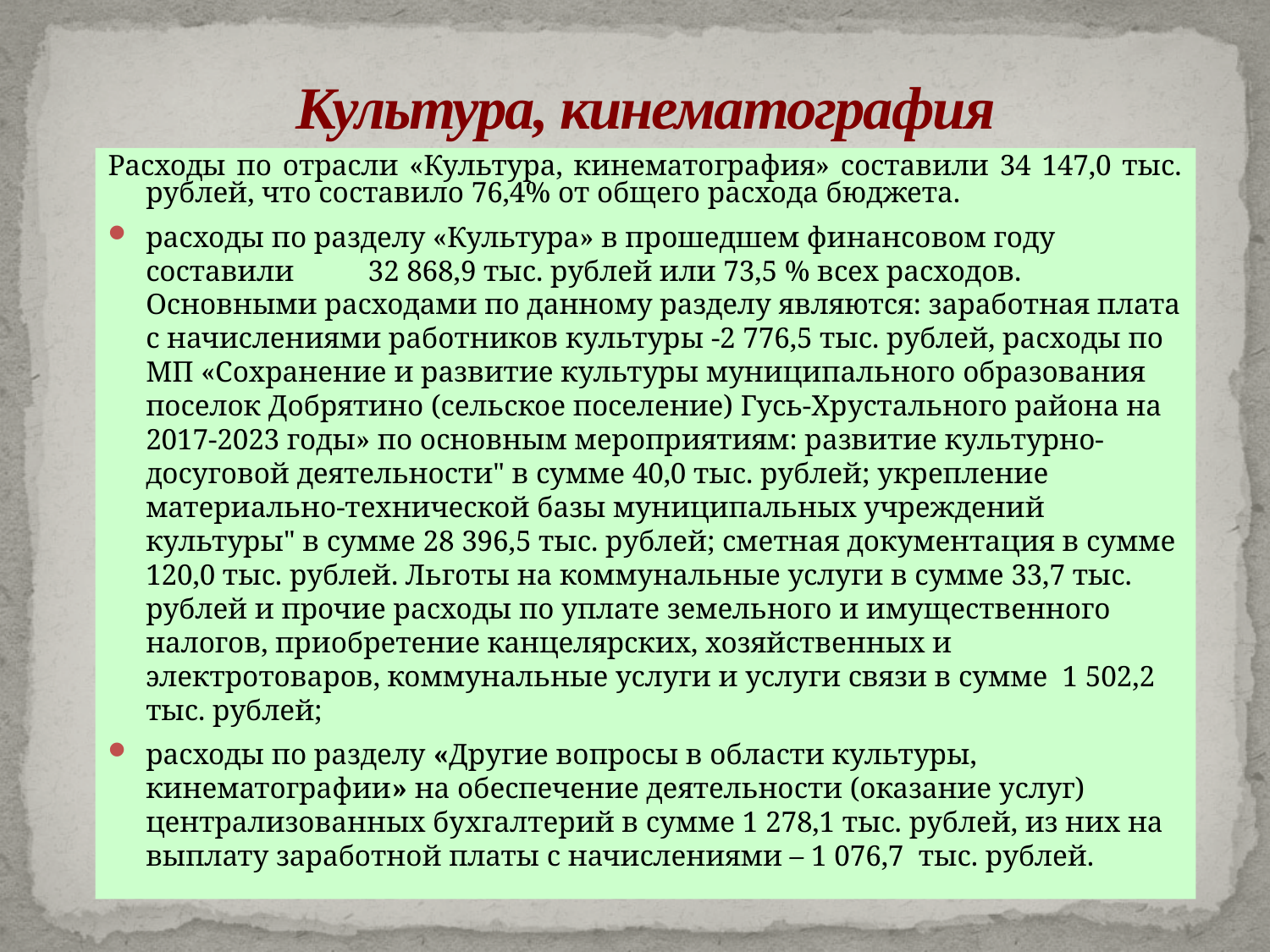

# Культура, кинематография
Расходы по отрасли «Культура, кинематография» составили 34 147,0 тыс. рублей, что составило 76,4% от общего расхода бюджета.
расходы по разделу «Культура» в прошедшем финансовом году составили          32 868,9 тыс. рублей или 73,5 % всех расходов. Основными расходами по данному разделу являются: заработная плата с начислениями работников культуры -2 776,5 тыс. рублей, расходы по МП «Сохранение и развитие культуры муниципального образования поселок Добрятино (сельское поселение) Гусь-Хрустального района на 2017-2023 годы» по основным мероприятиям: развитие культурно-досуговой деятельности" в сумме 40,0 тыс. рублей; укрепление материально-технической базы муниципальных учреждений культуры" в сумме 28 396,5 тыс. рублей; сметная документация в сумме 120,0 тыс. рублей. Льготы на коммунальные услуги в сумме 33,7 тыс. рублей и прочие расходы по уплате земельного и имущественного налогов, приобретение канцелярских, хозяйственных и электротоваров, коммунальные услуги и услуги связи в сумме  1 502,2 тыс. рублей;
расходы по разделу «Другие вопросы в области культуры, кинематографии» на обеспечение деятельности (оказание услуг) централизованных бухгалтерий в сумме 1 278,1 тыс. рублей, из них на выплату заработной платы с начислениями – 1 076,7  тыс. рублей.